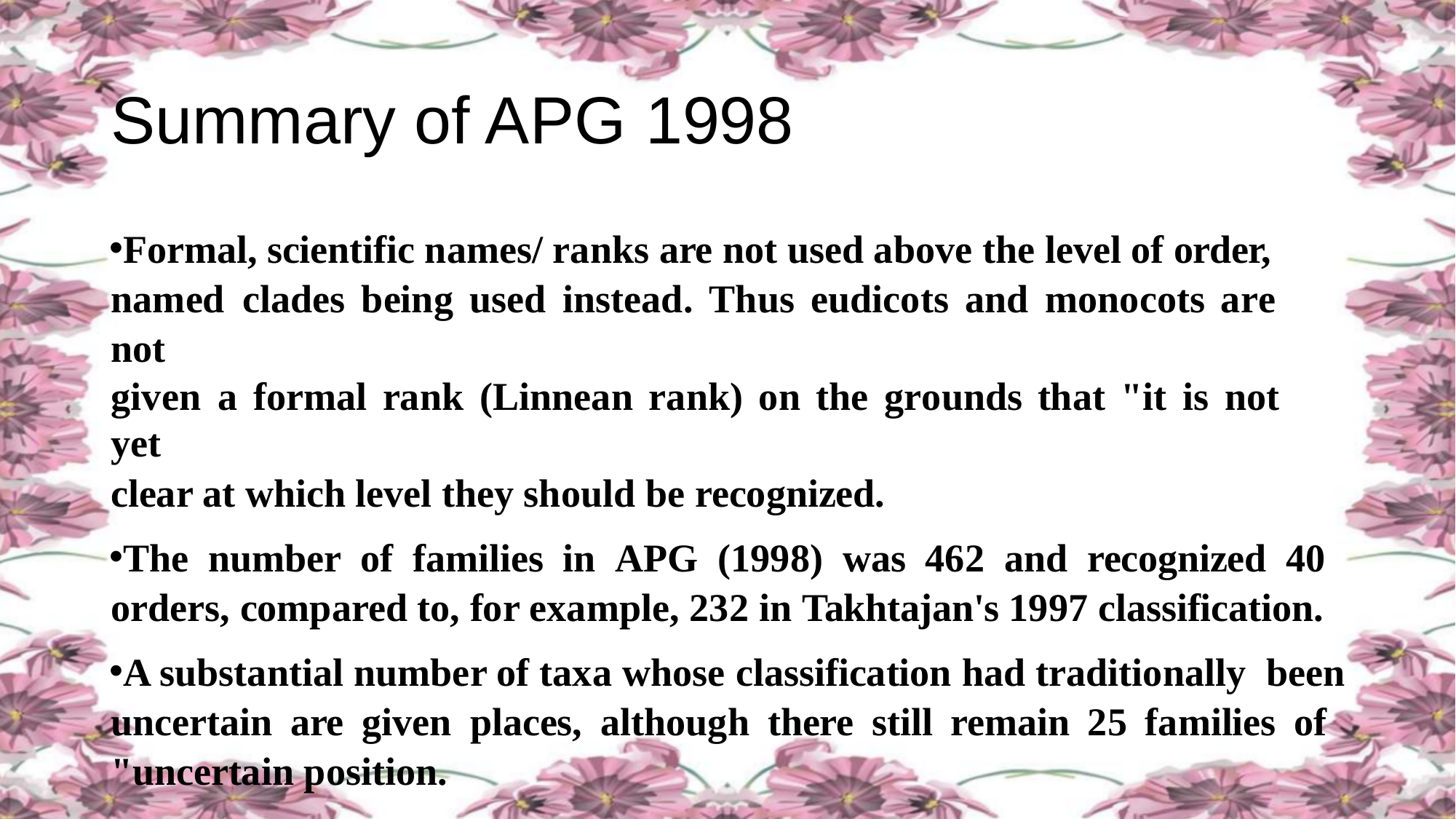

# Summary of APG 1998
Formal, scientific names/ ranks are not used above the level of order,  named	clades	being	used	instead.	Thus	eudicots	and	monocots	are	not
given	a	formal	rank	(Linnean	rank)	on	the	grounds	that	"it	is	not	yet
clear at which level they should be recognized.
The number of families in APG (1998) was 462 and recognized 40  orders, compared to, for example, 232 in Takhtajan's 1997 classification.
A substantial number of taxa whose classification had traditionally  been uncertain are given places, although there still remain 25 families of  "uncertain position.